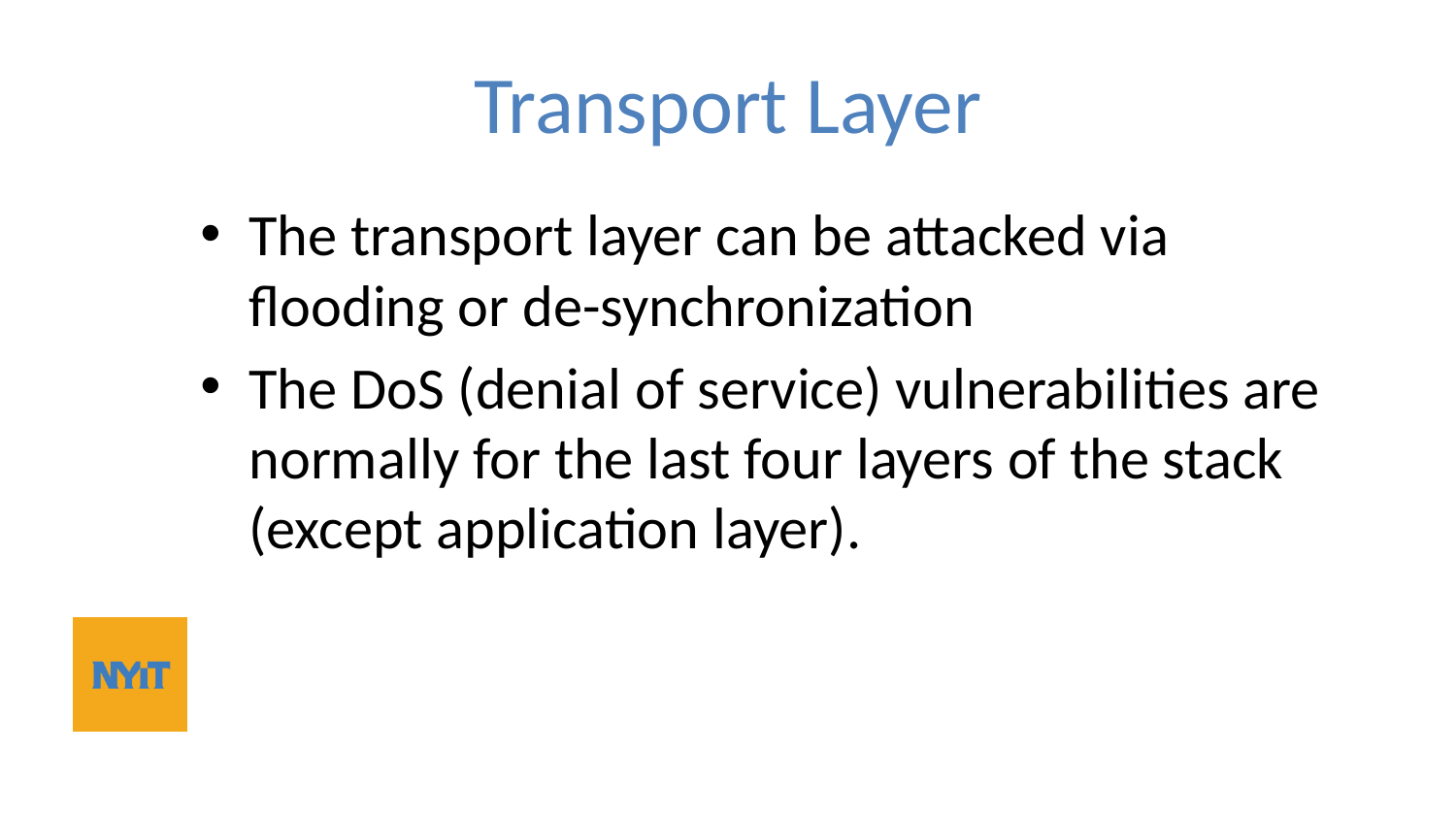

# Transport Layer
The transport layer can be attacked via flooding or de-synchronization
The DoS (denial of service) vulnerabilities are normally for the last four layers of the stack (except application layer).